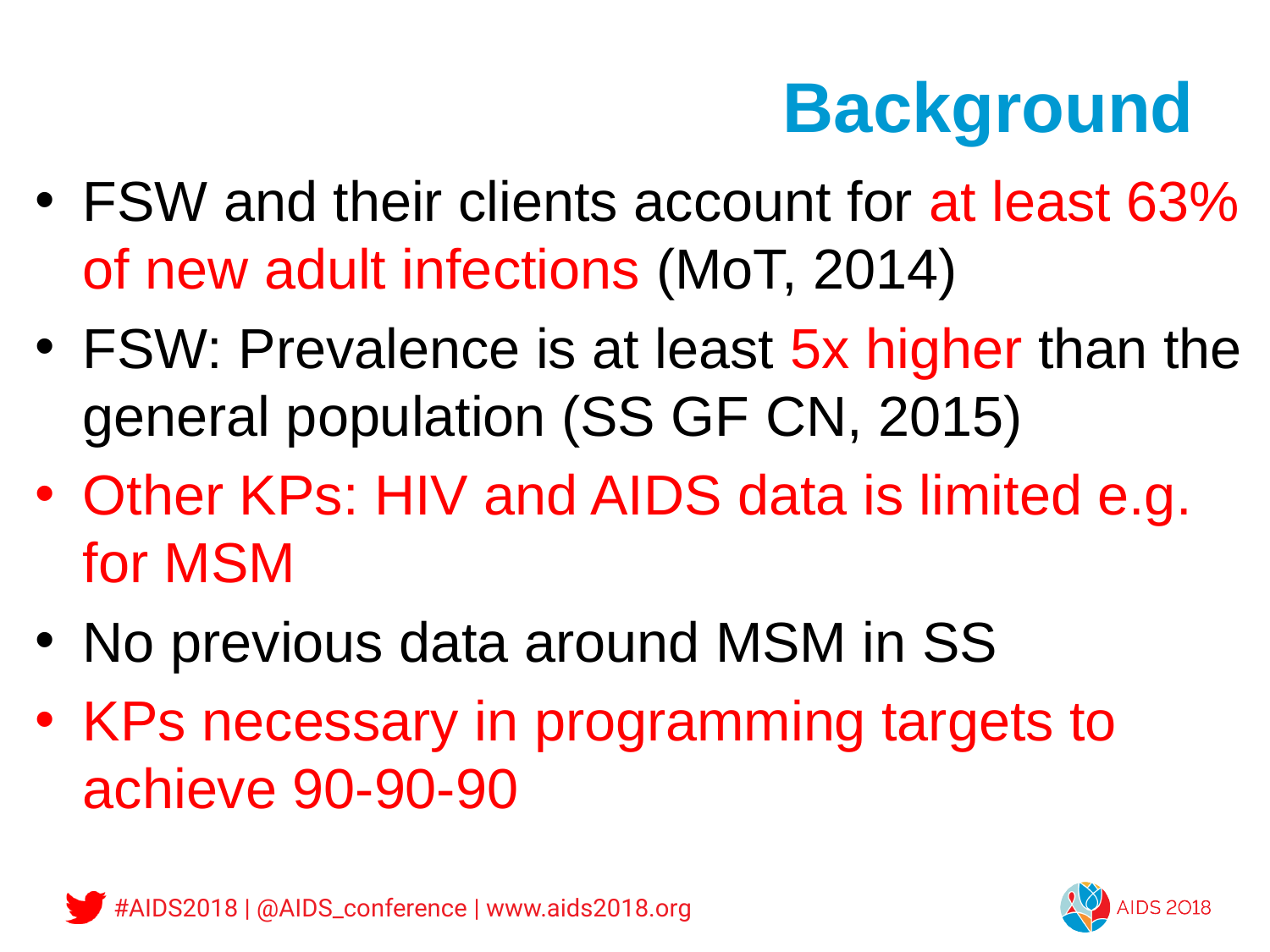

# Background
FSW and their clients account for at least 63% of new adult infections (MoT, 2014)
FSW: Prevalence is at least 5x higher than the general population (SS GF CN, 2015)
Other KPs: HIV and AIDS data is limited e.g. for MSM
No previous data around MSM in SS
KPs necessary in programming targets to achieve 90-90-90